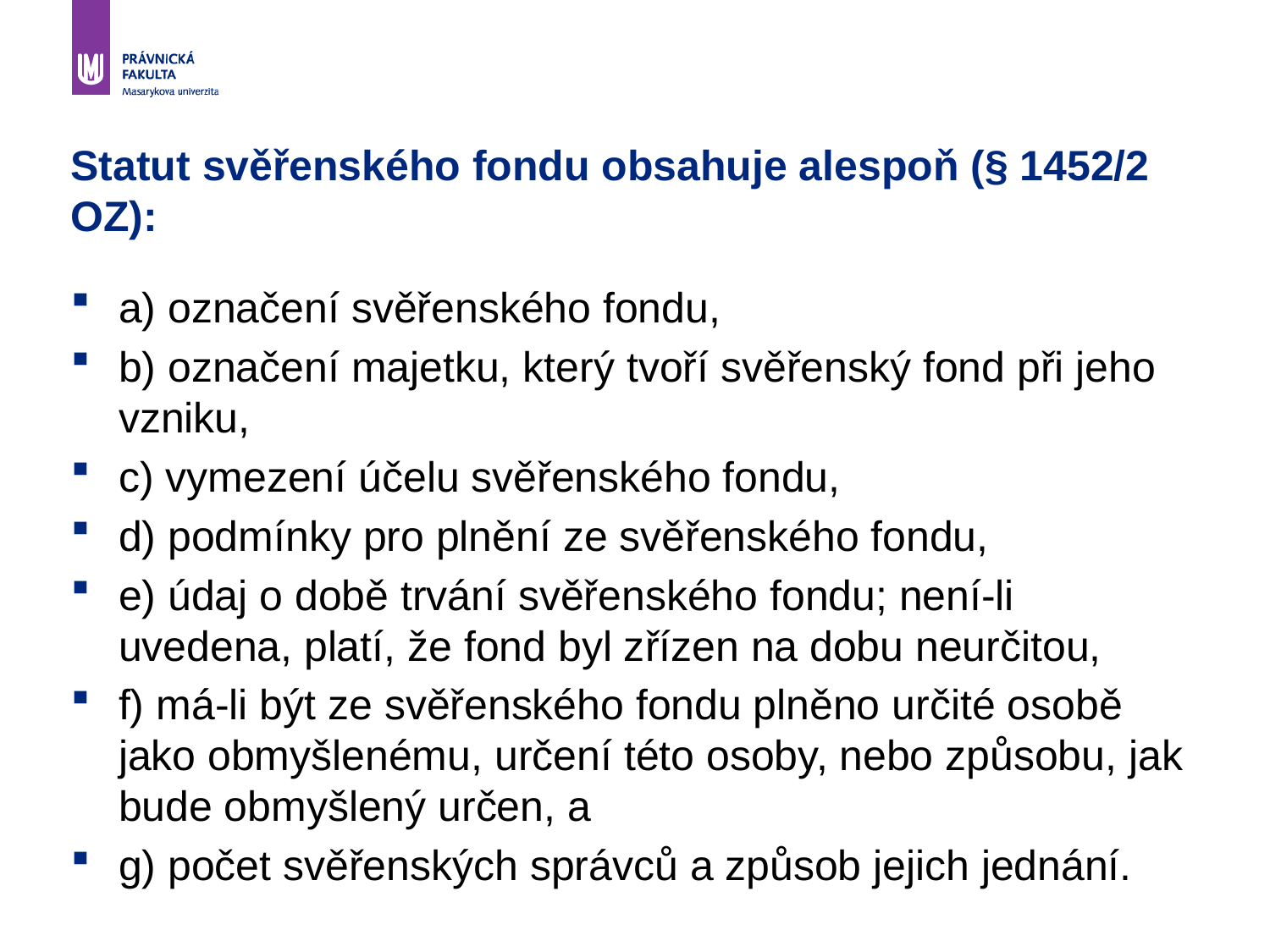

# Statut svěřenského fondu obsahuje alespoň (§ 1452/2 OZ):
a) označení svěřenského fondu,
b) označení majetku, který tvoří svěřenský fond při jeho vzniku,
c) vymezení účelu svěřenského fondu,
d) podmínky pro plnění ze svěřenského fondu,
e) údaj o době trvání svěřenského fondu; není-li uvedena, platí, že fond byl zřízen na dobu neurčitou,
f) má-li být ze svěřenského fondu plněno určité osobě jako obmyšlenému, určení této osoby, nebo způsobu, jak bude obmyšlený určen, a
g) počet svěřenských správců a způsob jejich jednání.